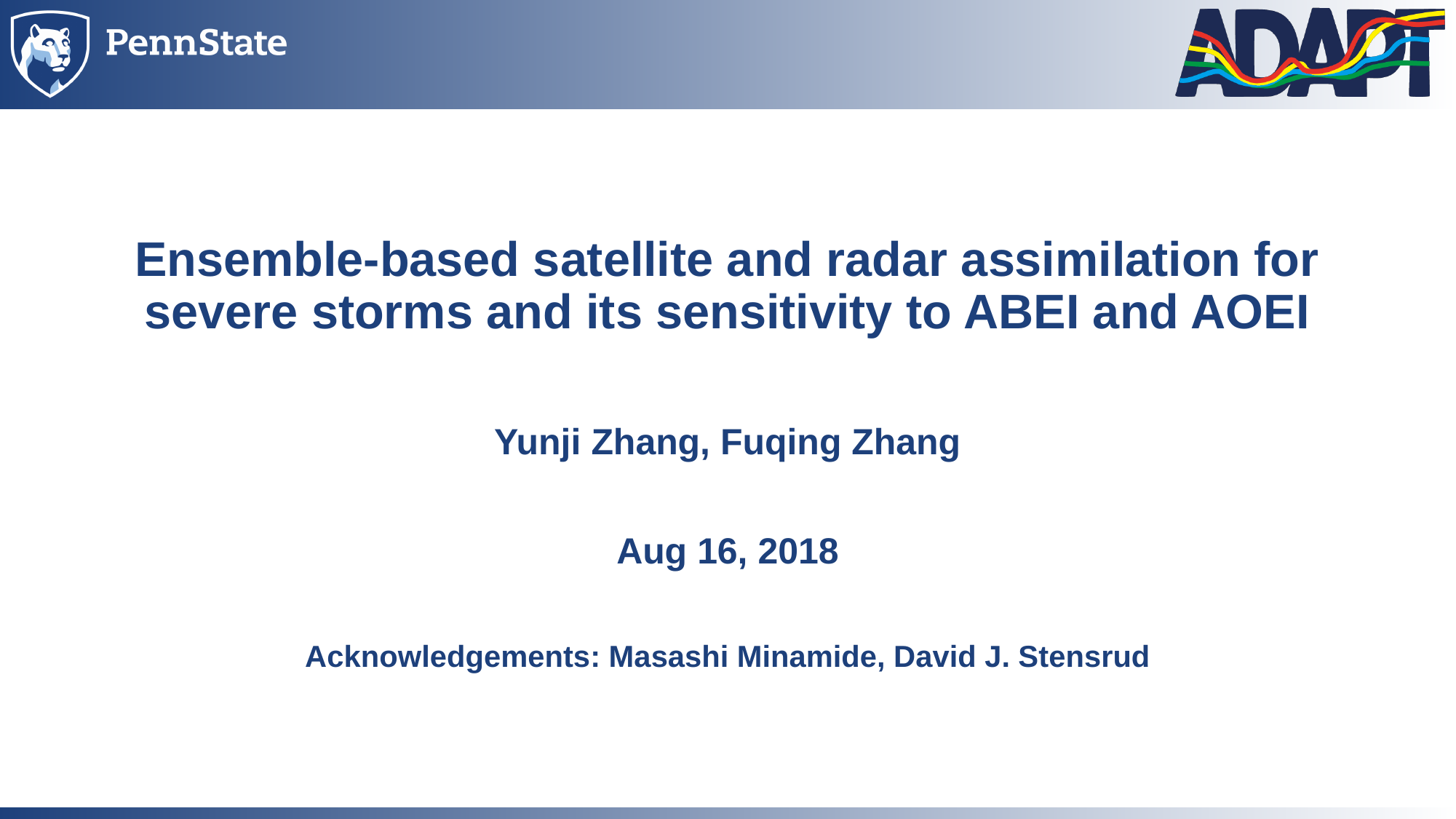

# Ensemble-based satellite and radar assimilation for severe storms and its sensitivity to ABEI and AOEI
Yunji Zhang, Fuqing Zhang

Aug 16, 2018

Acknowledgements: Masashi Minamide, David J. Stensrud